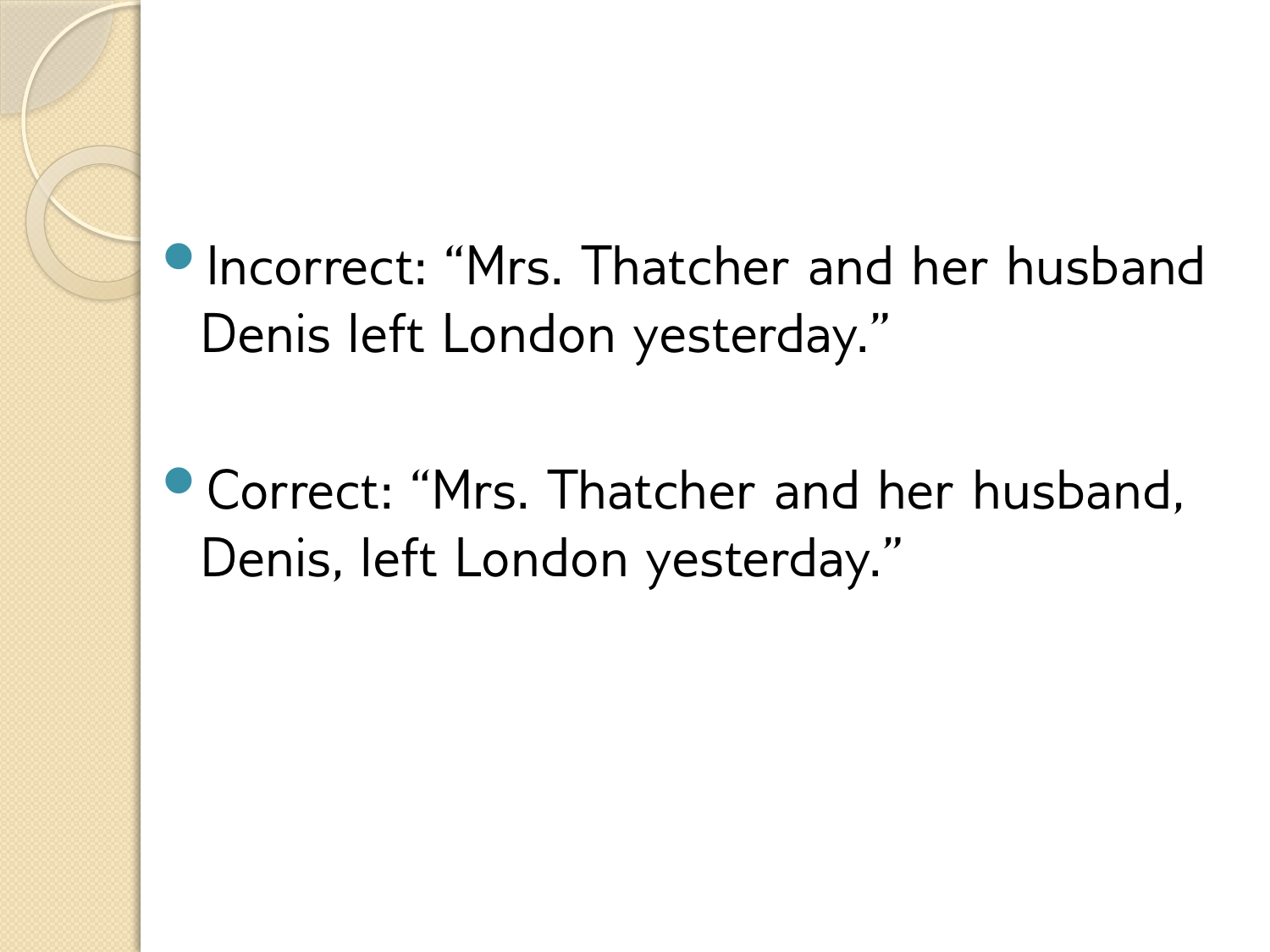

#
Incorrect: “Mrs. Thatcher and her husband Denis left London yesterday.”

Correct: “Mrs. Thatcher and her husband, Denis, left London yesterday.”